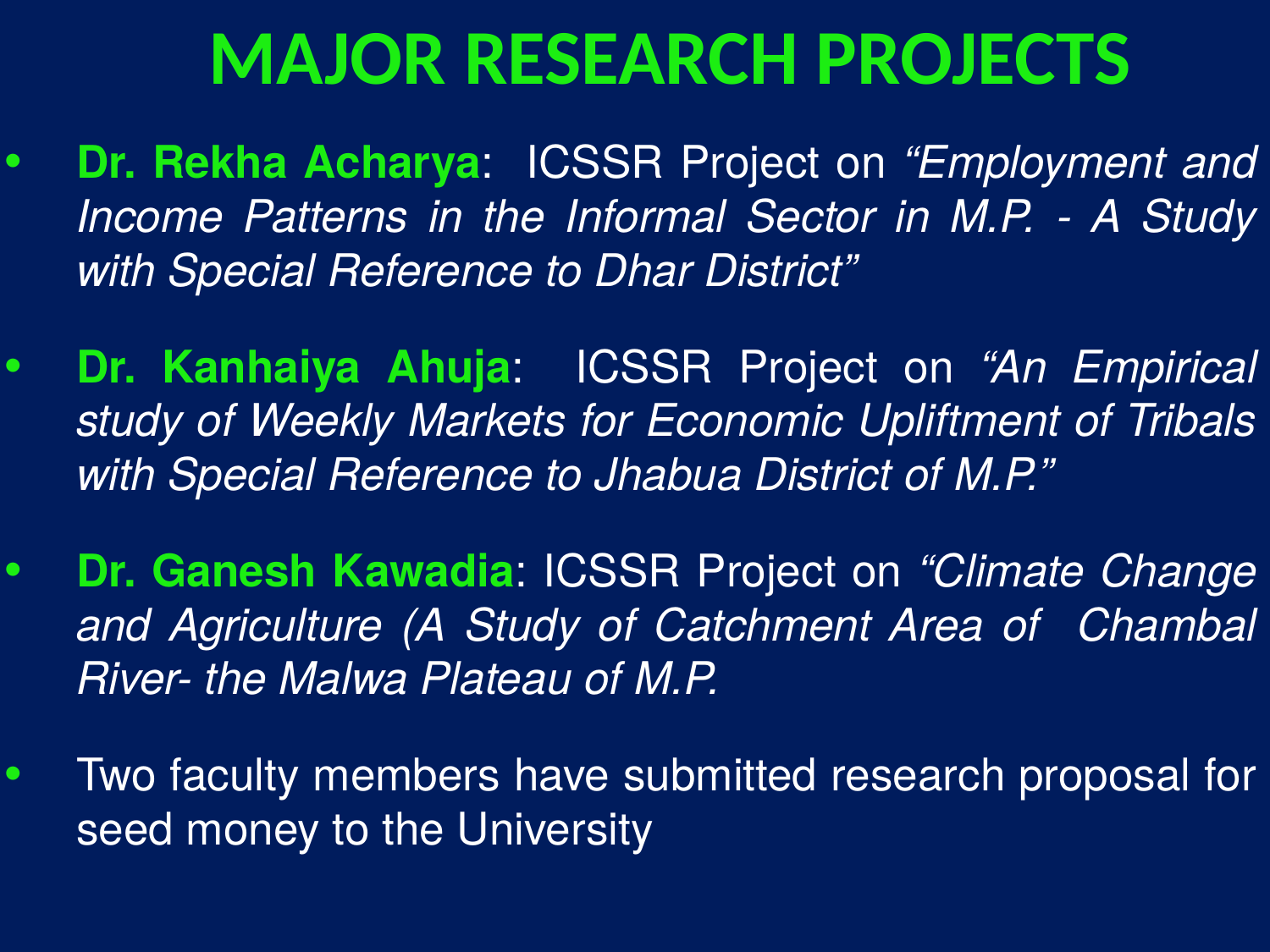

# Major Research Projects
Dr. Rekha Acharya:  ICSSR Project on “Employment and Income Patterns in the Informal Sector in M.P. - A Study with Special Reference to Dhar District”
Dr. Kanhaiya Ahuja:  ICSSR Project on “An Empirical study of Weekly Markets for Economic Upliftment of Tribals with Special Reference to Jhabua District of M.P.”
Dr. Ganesh Kawadia: ICSSR Project on “Climate Change and Agriculture (A Study of Catchment Area of  Chambal River- the Malwa Plateau of M.P.
Two faculty members have submitted research proposal for seed money to the University